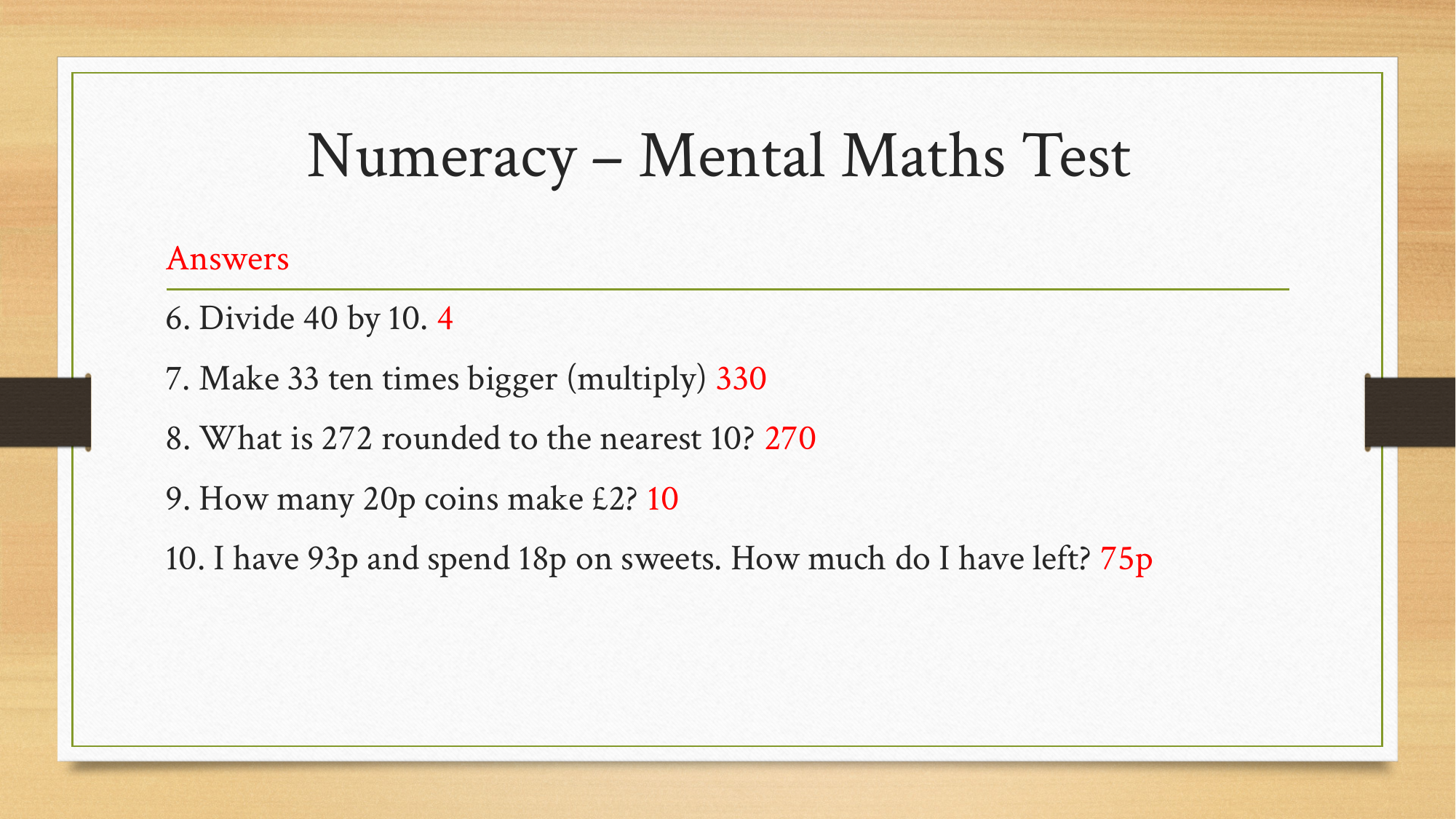

# Numeracy – Mental Maths Test
Answers
6. Divide 40 by 10. 4
7. Make 33 ten times bigger (multiply) 330
8. What is 272 rounded to the nearest 10? 270
9. How many 20p coins make £2? 10
10. I have 93p and spend 18p on sweets. How much do I have left? 75p